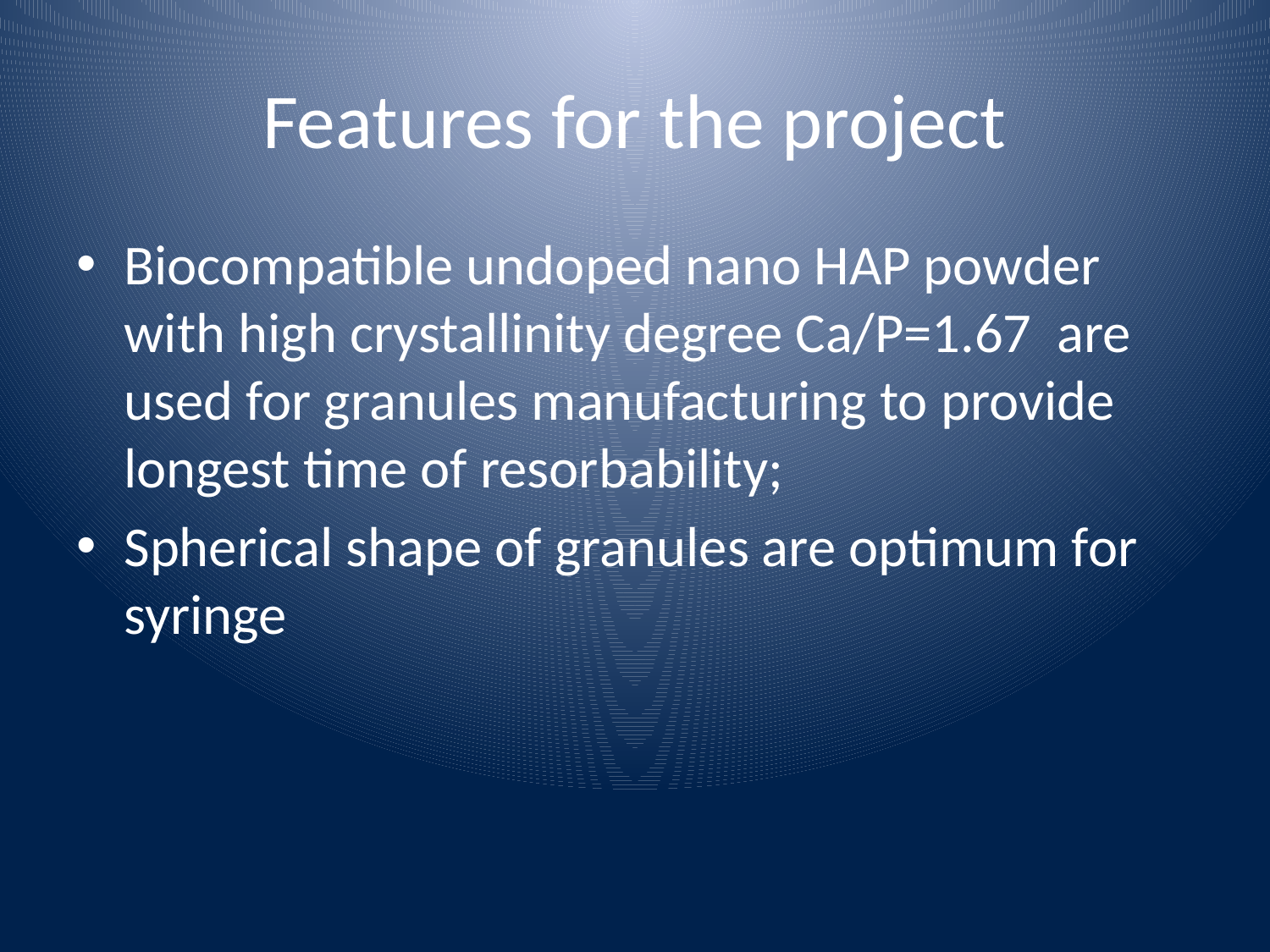

# Features for the project
Biocompatible undoped nano HAP powder with high crystallinity degree Ca/P=1.67  are used for granules manufacturing to provide longest time of resorbability;
Spherical shape of granules are optimum for syringe